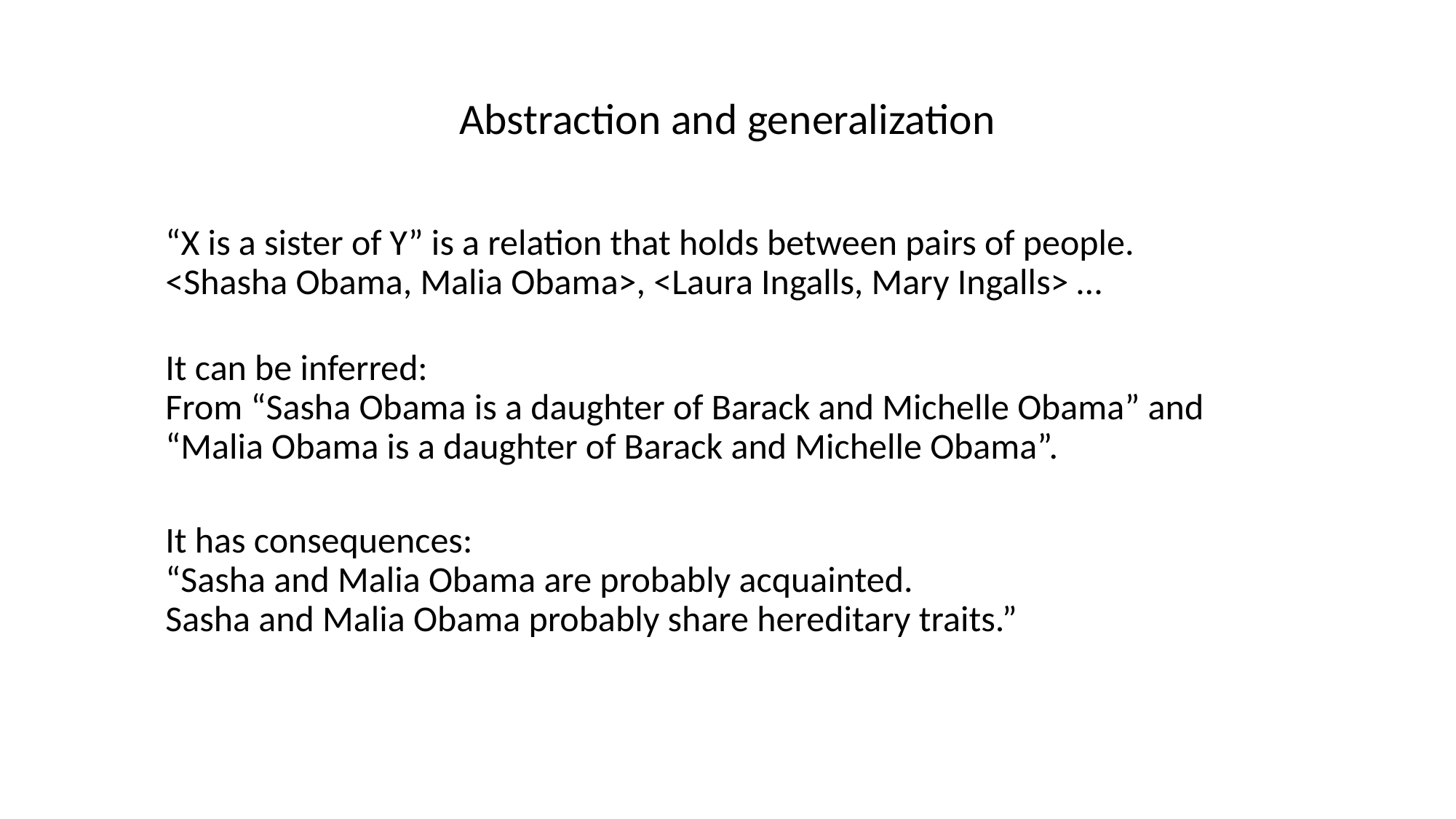

# Abstraction and generalization
“X is a sister of Y” is a relation that holds between pairs of people.
<Shasha Obama, Malia Obama>, <Laura Ingalls, Mary Ingalls> …
It can be inferred:
From “Sasha Obama is a daughter of Barack and Michelle Obama” and
“Malia Obama is a daughter of Barack and Michelle Obama”.

It has consequences:
“Sasha and Malia Obama are probably acquainted.
Sasha and Malia Obama probably share hereditary traits.”